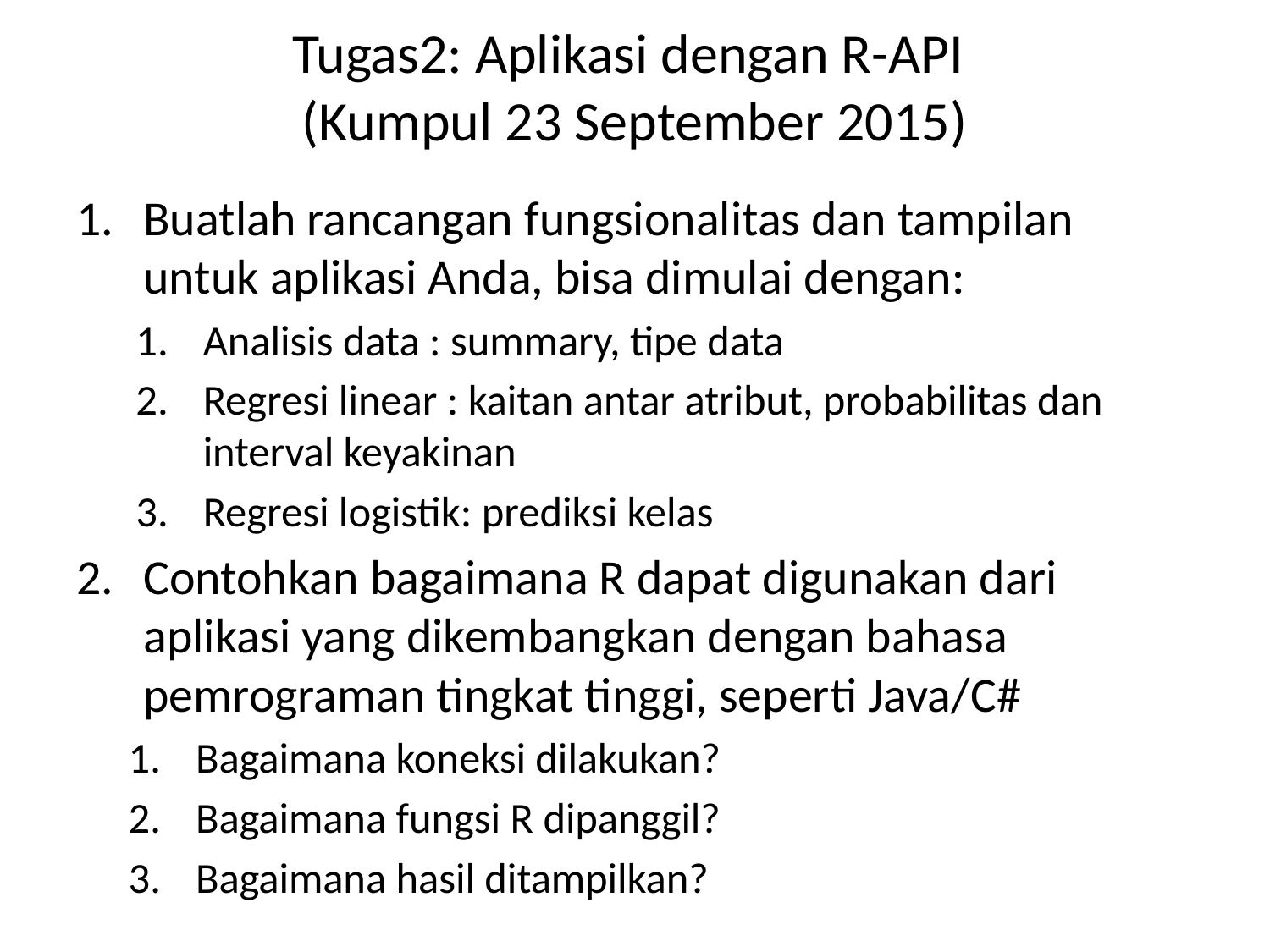

# Tugas2: Aplikasi dengan R-API (Kumpul 23 September 2015)
Buatlah rancangan fungsionalitas dan tampilan untuk aplikasi Anda, bisa dimulai dengan:
Analisis data : summary, tipe data
Regresi linear : kaitan antar atribut, probabilitas dan interval keyakinan
Regresi logistik: prediksi kelas
Contohkan bagaimana R dapat digunakan dari aplikasi yang dikembangkan dengan bahasa pemrograman tingkat tinggi, seperti Java/C#
Bagaimana koneksi dilakukan?
Bagaimana fungsi R dipanggil?
Bagaimana hasil ditampilkan?